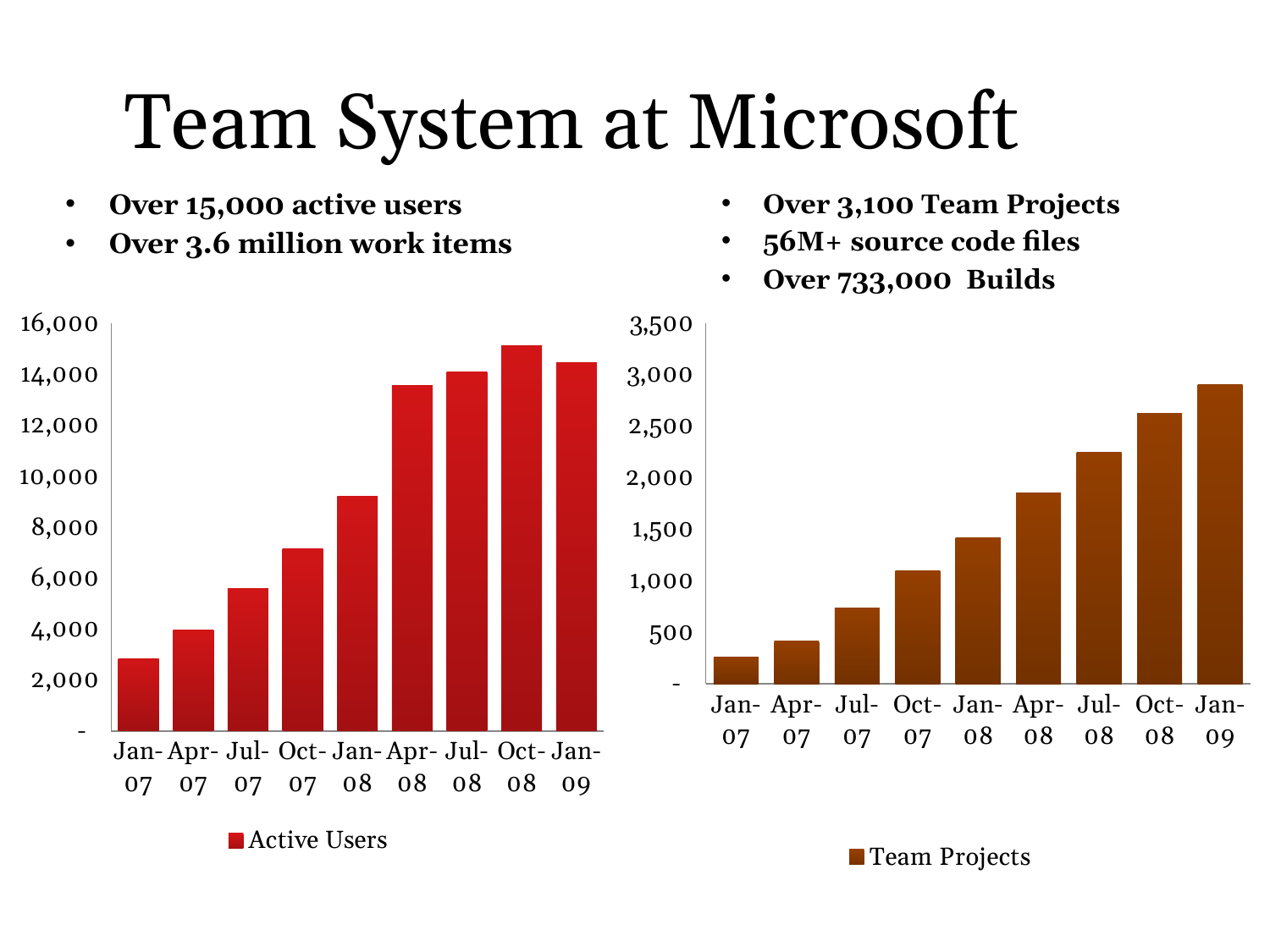

Team System at Microsoft
Over 15,000 active users
Over 3.6 million work items
Over 3,100 Team Projects
56M+ source code files
Over 733,000  Builds

### Chart

| Category | Active Users |
|---|---|
| Jan-07 | 2840.0 |
| Apr-07 | 3975.0 |
| Jul-07 | 5604.0 |
| Oct-07 | 7145.0 |
| Jan-08 | 9207.0 |
| Apr-08 | 13562.0 |
| Jul-08 | 14102.0 |
| Oct-08 | 15138.0 |
| Jan-09 | 14469.0 |

### Chart

| Category | Team Projects |
|---|---|
| Jan-07 | 263.0 |
| Apr-07 | 416.0 |
| Jul-07 | 734.0 |
| Oct-07 | 1096.0 |
| Jan-08 | 1414.0 |
| Apr-08 | 1850.0 |
| Jul-08 | 2246.0 |
| Oct-08 | 2624.0 |
| Jan-09 | 2902.0 |